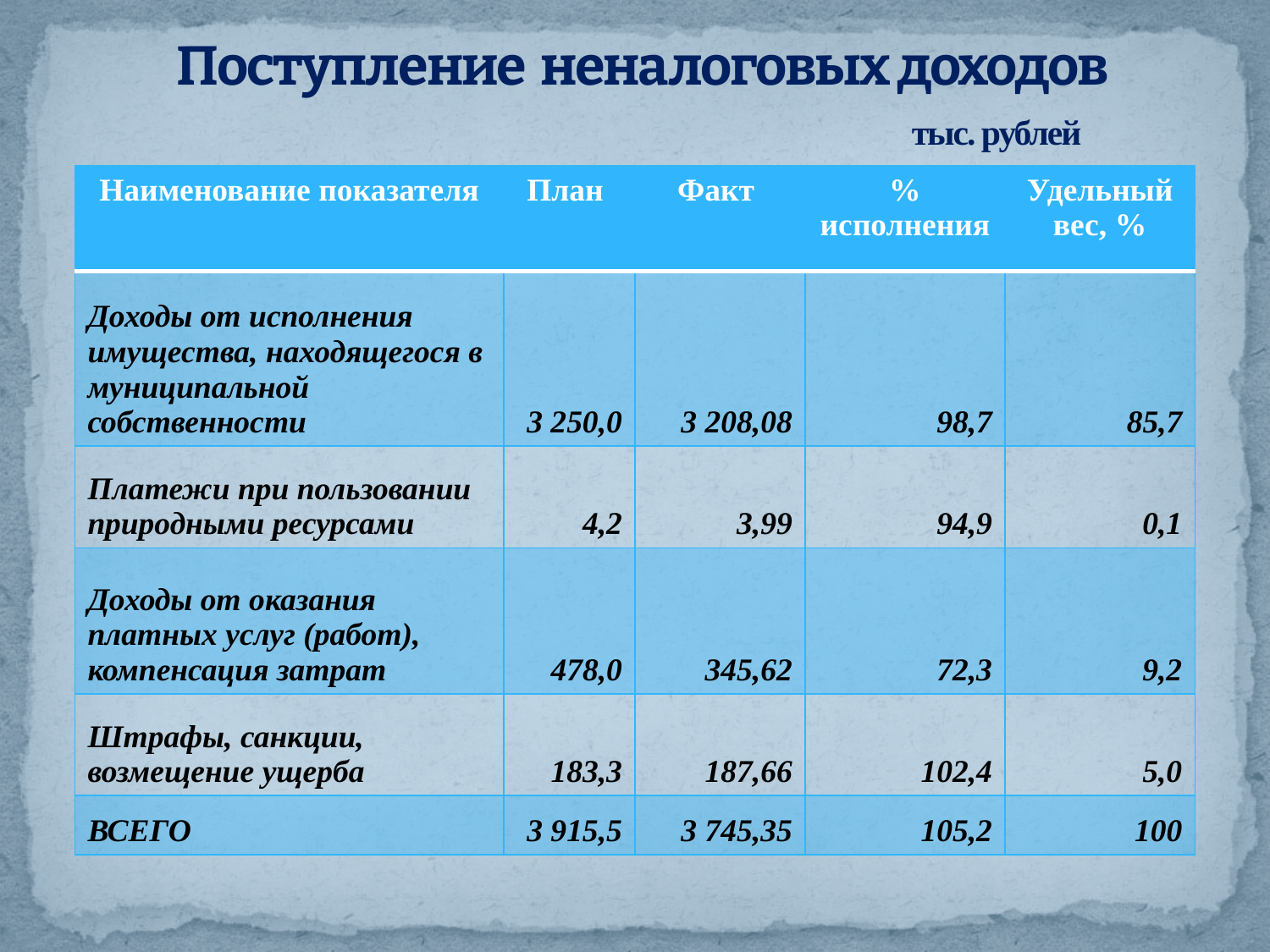

# Поступление неналоговых доходов тыс. рублей
| Наименование показателя | План | Факт | % исполнения | Удельный вес, % |
| --- | --- | --- | --- | --- |
| Доходы от исполнения имущества, находящегося в муниципальной собственности | 3 250,0 | 3 208,08 | 98,7 | 85,7 |
| Платежи при пользовании природными ресурсами | 4,2 | 3,99 | 94,9 | 0,1 |
| Доходы от оказания платных услуг (работ), компенсация затрат | 478,0 | 345,62 | 72,3 | 9,2 |
| Штрафы, санкции, возмещение ущерба | 183,3 | 187,66 | 102,4 | 5,0 |
| ВСЕГО | 3 915,5 | 3 745,35 | 105,2 | 100 |